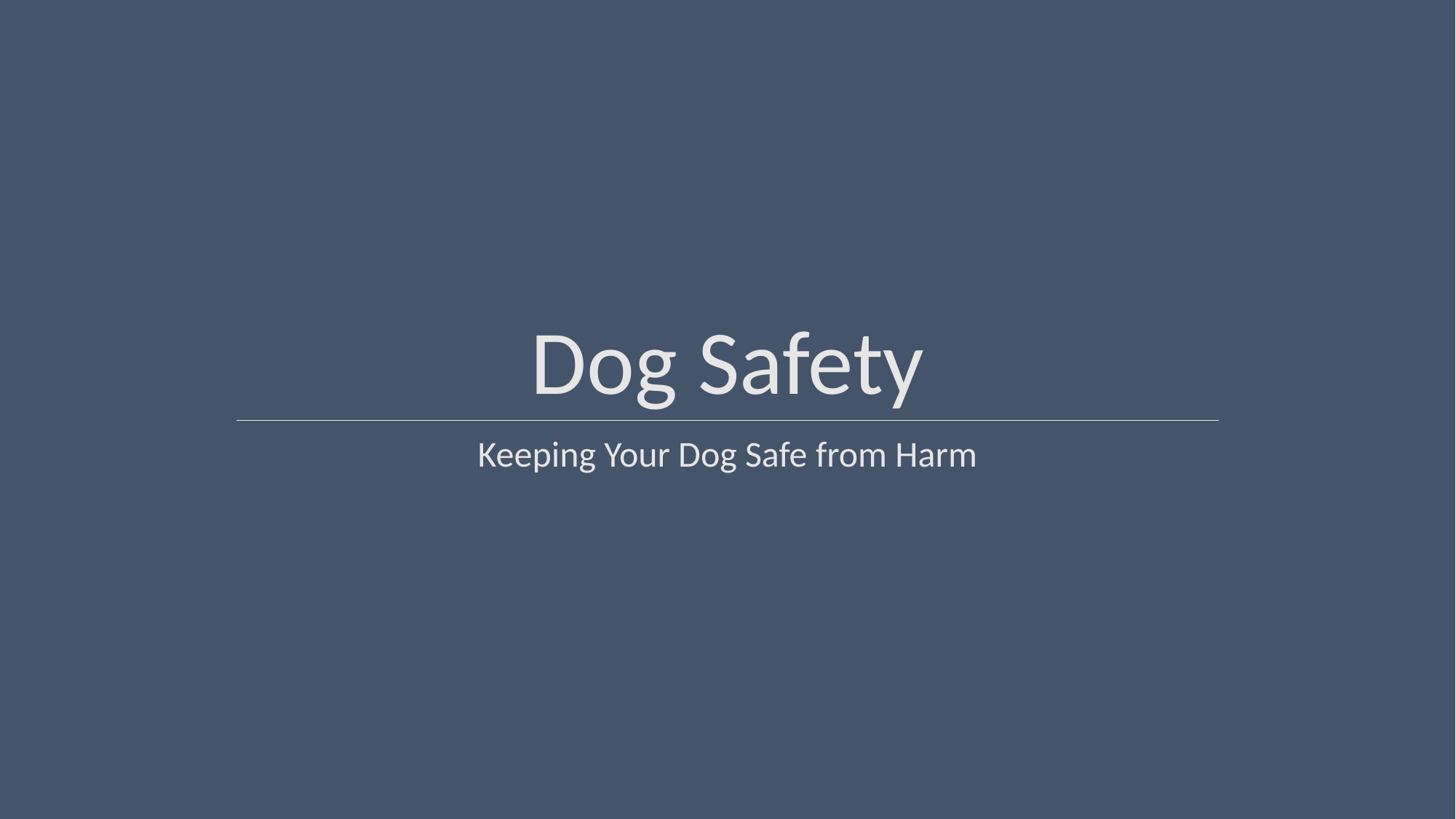

# Dog Safety
Keeping Your Dog Safe from Harm